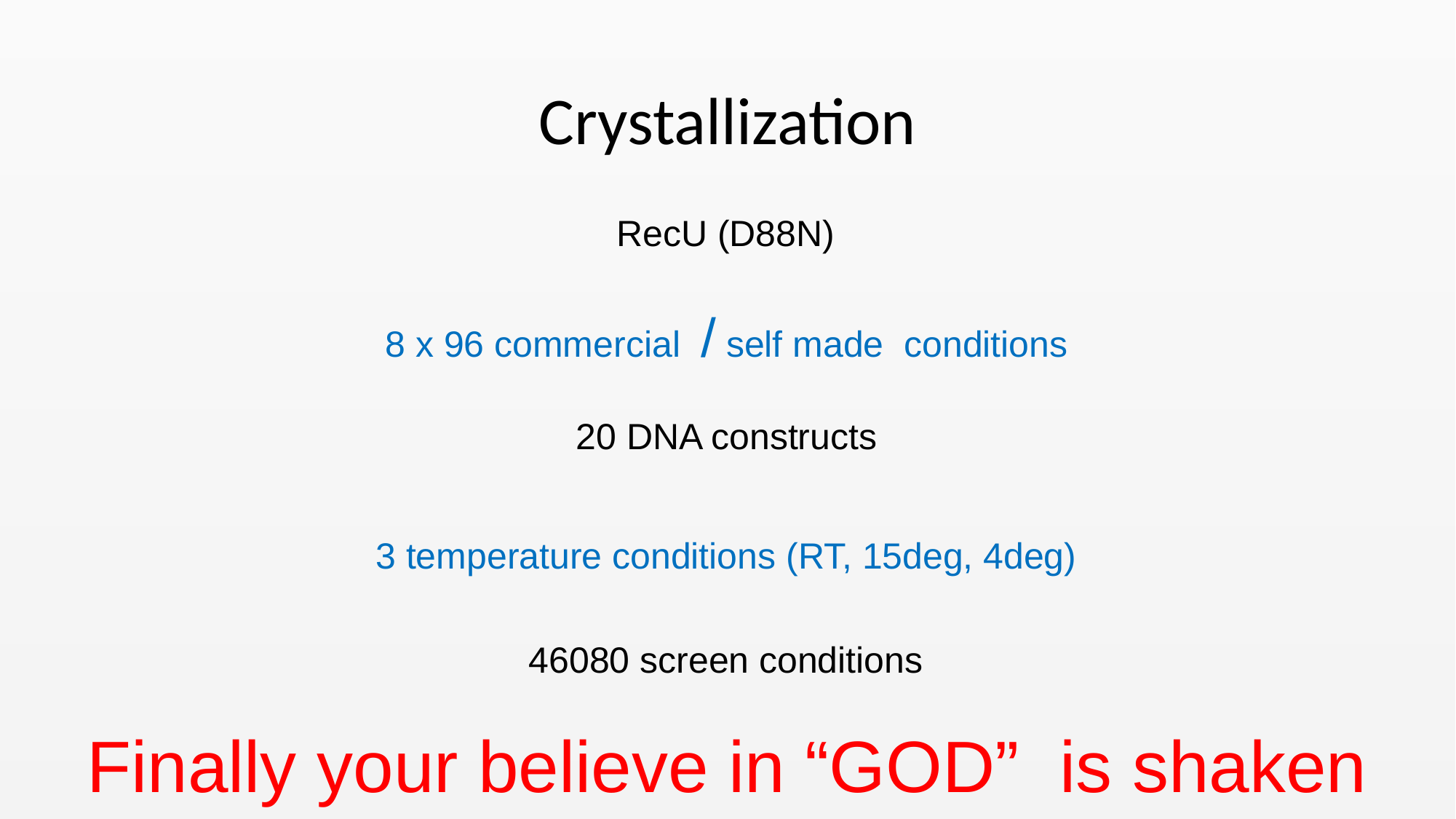

# Crystallization
RecU (D88N)
8 x 96 commercial  / self made  conditions
20 DNA constructs
3 temperature conditions (RT, 15deg, 4deg)
46080 screen conditions
Finally your believe in “GOD”  is shaken